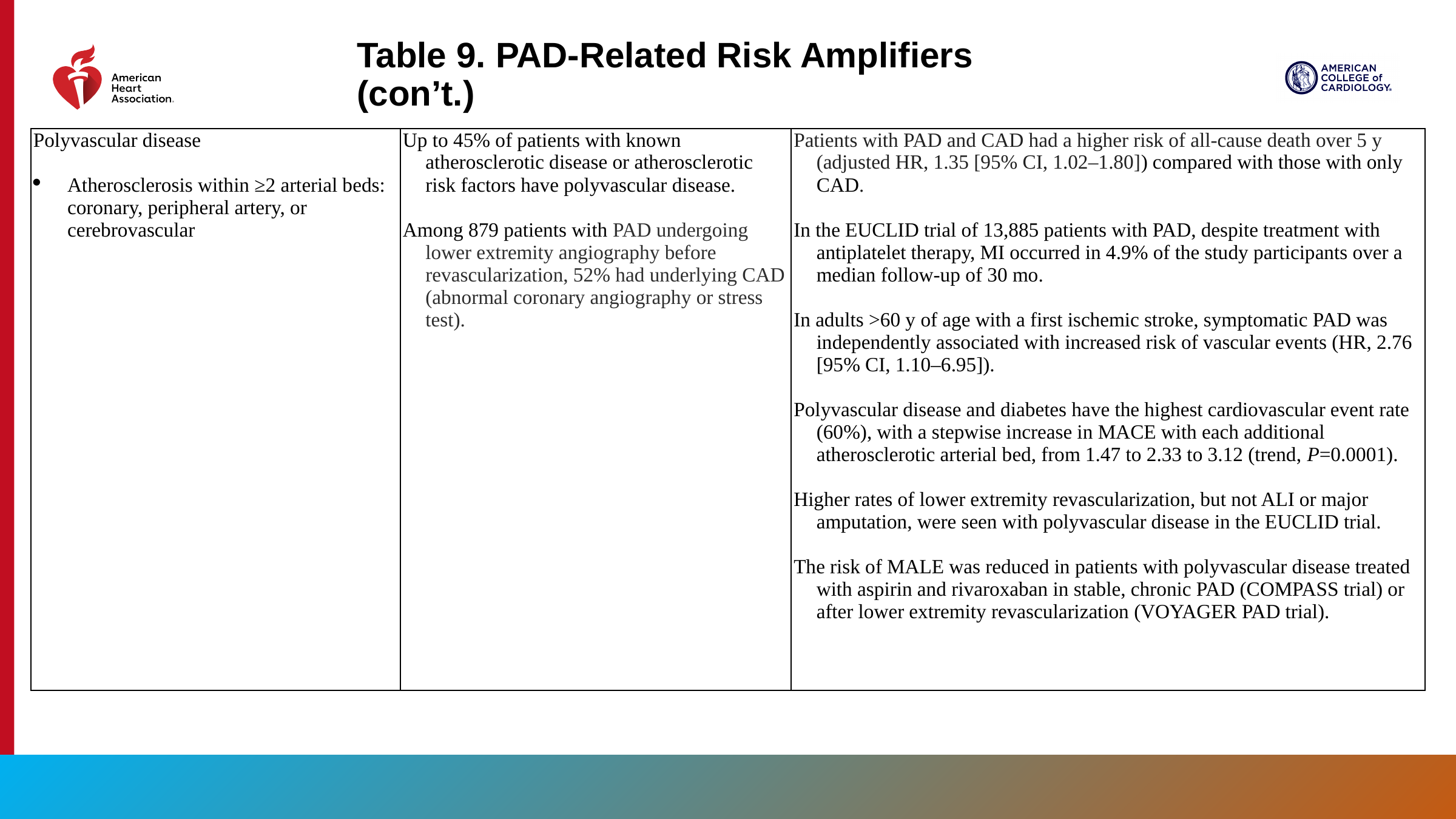

Table 9. PAD-Related Risk Amplifiers (con’t.)
| Polyvascular disease   Atherosclerosis within ≥2 arterial beds: coronary, peripheral artery, or cerebrovascular | Up to 45% of patients with known atherosclerotic disease or atherosclerotic risk factors have polyvascular disease.   Among 879 patients with PAD undergoing lower extremity angiography before revascularization, 52% had underlying CAD (abnormal coronary angiography or stress test). | Patients with PAD and CAD had a higher risk of all-cause death over 5 y (adjusted HR, 1.35 [95% CI, 1.02–1.80]) compared with those with only CAD.   In the EUCLID trial of 13,885 patients with PAD, despite treatment with antiplatelet therapy, MI occurred in 4.9% of the study participants over a median follow-up of 30 mo.   In adults >60 y of age with a first ischemic stroke, symptomatic PAD was independently associated with increased risk of vascular events (HR, 2.76 [95% CI, 1.10–6.95]).   Polyvascular disease and diabetes have the highest cardiovascular event rate (60%), with a stepwise increase in MACE with each additional atherosclerotic arterial bed, from 1.47 to 2.33 to 3.12 (trend, P=0.0001).   Higher rates of lower extremity revascularization, but not ALI or major amputation, were seen with polyvascular disease in the EUCLID trial.   The risk of MALE was reduced in patients with polyvascular disease treated with aspirin and rivaroxaban in stable, chronic PAD (COMPASS trial) or after lower extremity revascularization (VOYAGER PAD trial). |
| --- | --- | --- |
52